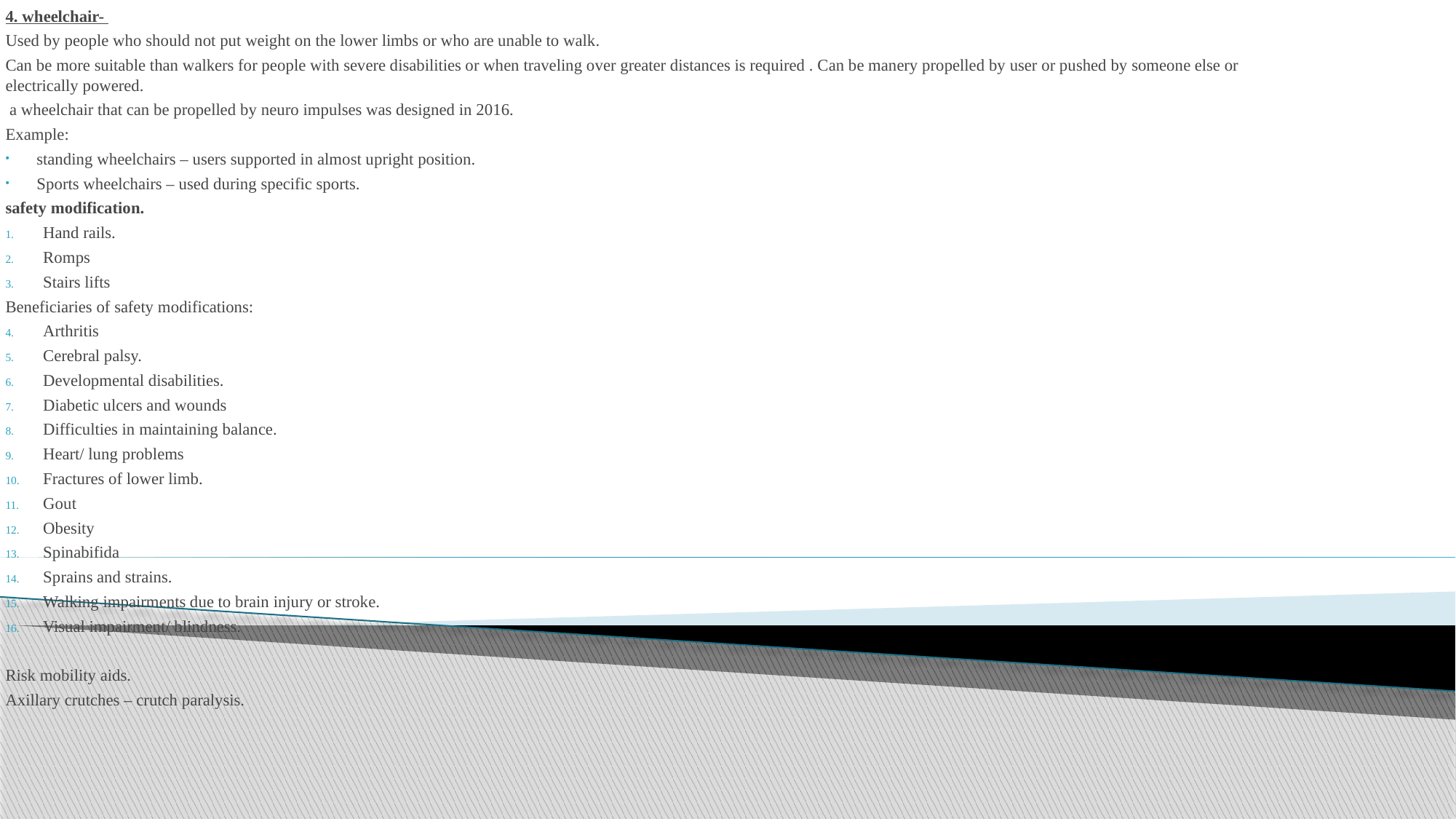

4. wheelchair-
Used by people who should not put weight on the lower limbs or who are unable to walk.
Can be more suitable than walkers for people with severe disabilities or when traveling over greater distances is required . Can be manery propelled by user or pushed by someone else or electrically powered.
 a wheelchair that can be propelled by neuro impulses was designed in 2016.
Example:
standing wheelchairs – users supported in almost upright position.
Sports wheelchairs – used during specific sports.
safety modification.
Hand rails.
Romps
Stairs lifts
Beneficiaries of safety modifications:
Arthritis
Cerebral palsy.
Developmental disabilities.
Diabetic ulcers and wounds
Difficulties in maintaining balance.
Heart/ lung problems
Fractures of lower limb.
Gout
Obesity
Spinabifida
Sprains and strains.
Walking impairments due to brain injury or stroke.
Visual impairment/ blindness.

Risk mobility aids.
Axillary crutches – crutch paralysis.